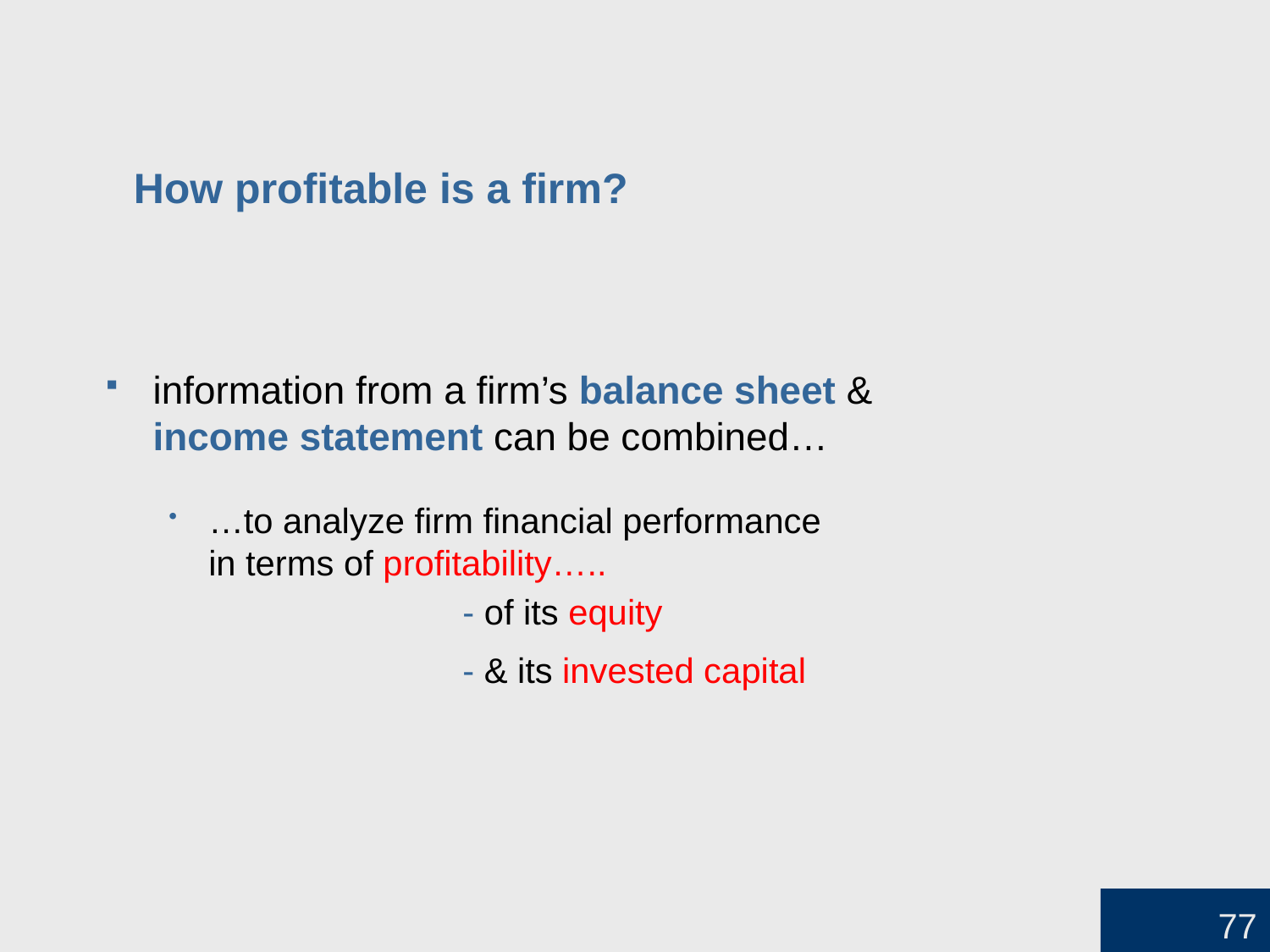

# How profitable is a firm?
information from a firm’s balance sheet &
income statement can be combined…

…to analyze firm financial performance
in terms of profitability…..
		- of its equity
		- & its invested capital
77